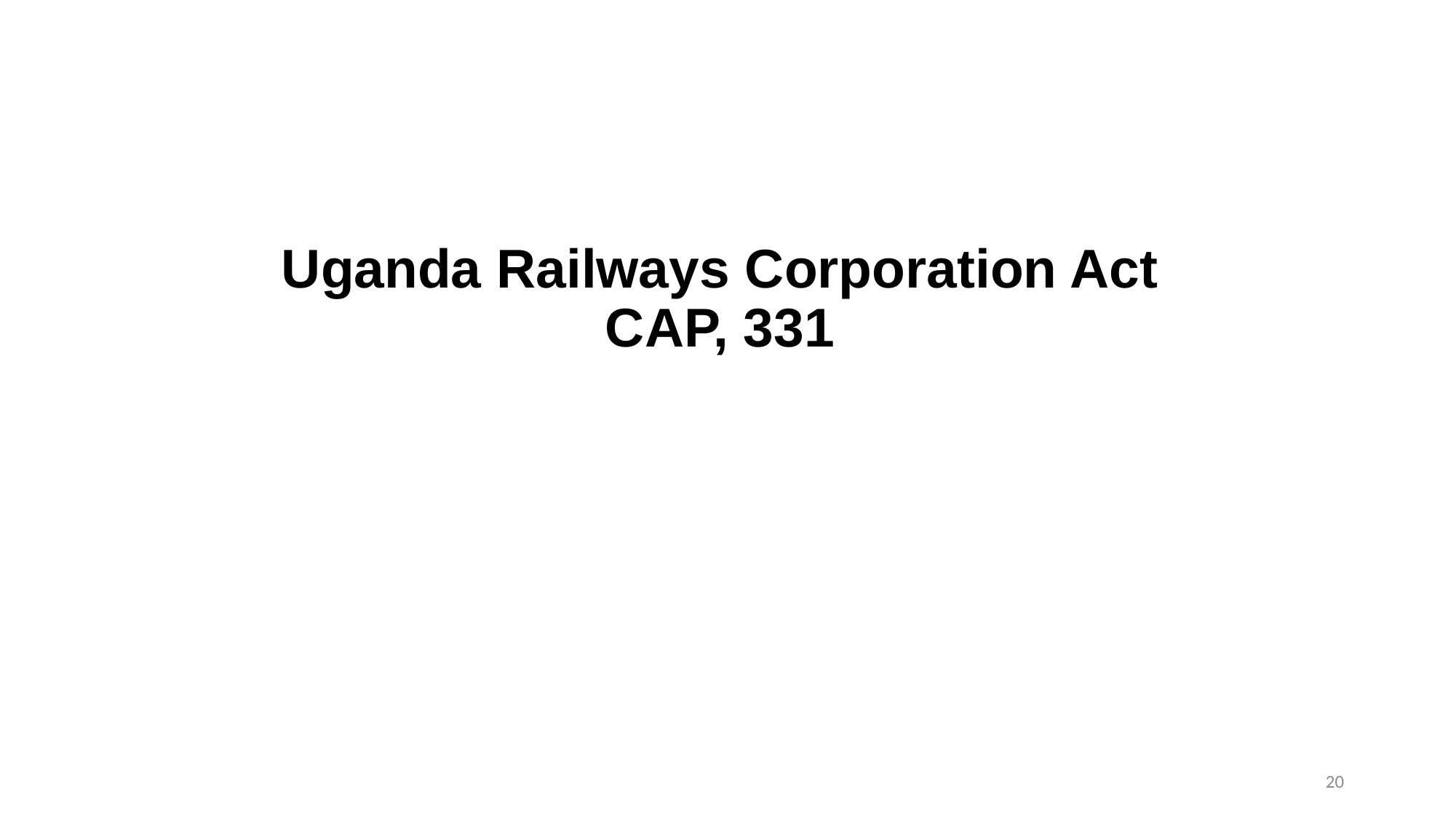

# Uganda Railways Corporation Act CAP, 331
20